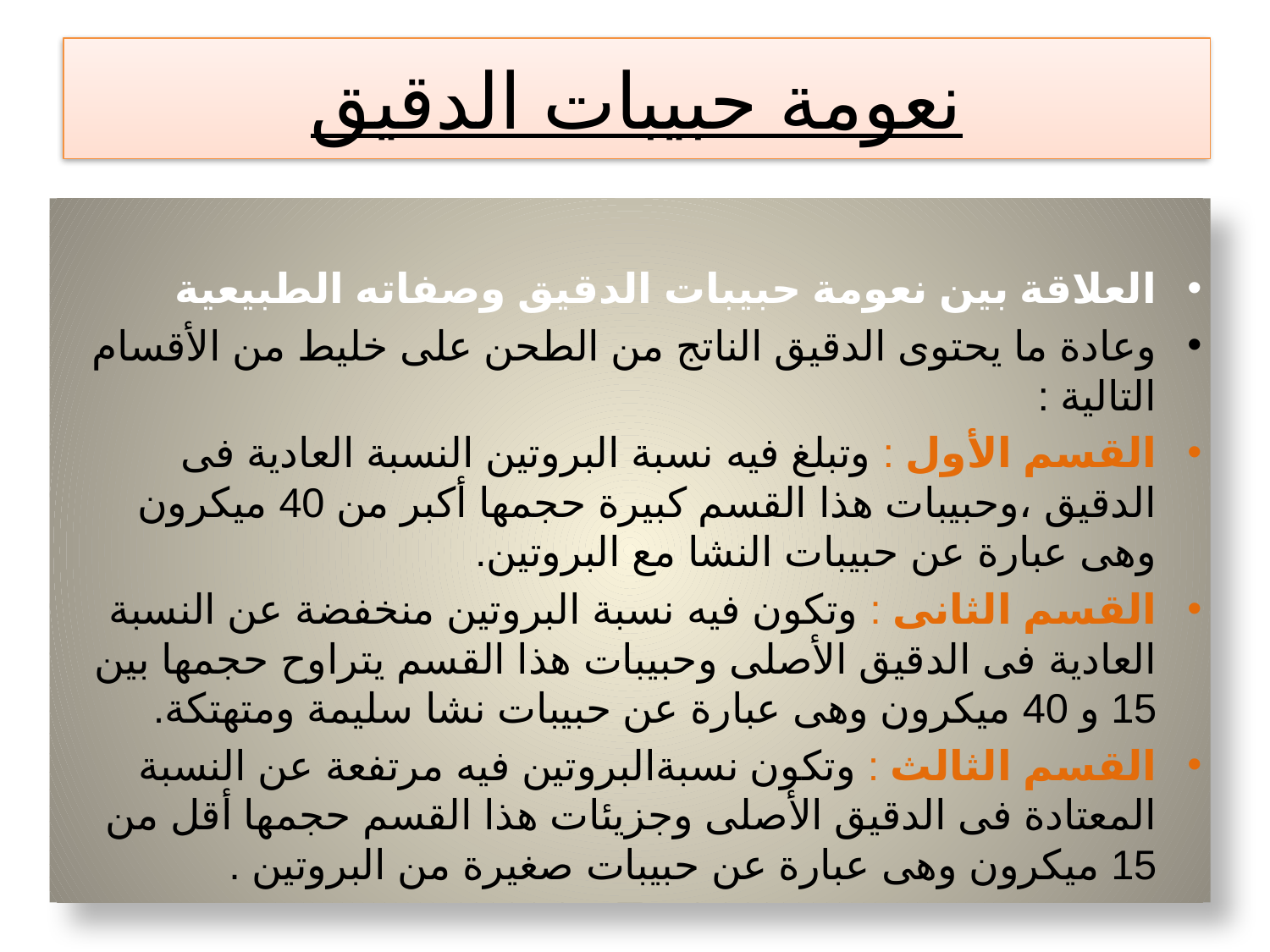

# نعومة حبيبات الدقيق

العلاقة بين نعومة حبيبات الدقيق وصفاته الطبيعية
وعادة ما يحتوى الدقيق الناتج من الطحن على خليط من الأقسام التالية :
القسم الأول : وتبلغ فيه نسبة البروتين النسبة العادية فى الدقيق ،وحبيبات هذا القسم كبيرة حجمها أكبر من 40 ميكرون وهى عبارة عن حبيبات النشا مع البروتين.
القسم الثانى : وتكون فيه نسبة البروتين منخفضة عن النسبة العادية فى الدقيق الأصلى وحبيبات هذا القسم يتراوح حجمها بين 15 و 40 ميكرون وهى عبارة عن حبيبات نشا سليمة ومتهتكة.
القسم الثالث : وتكون نسبةالبروتين فيه مرتفعة عن النسبة المعتادة فى الدقيق الأصلى وجزيئات هذا القسم حجمها أقل من 15 ميكرون وهى عبارة عن حبيبات صغيرة من البروتين .